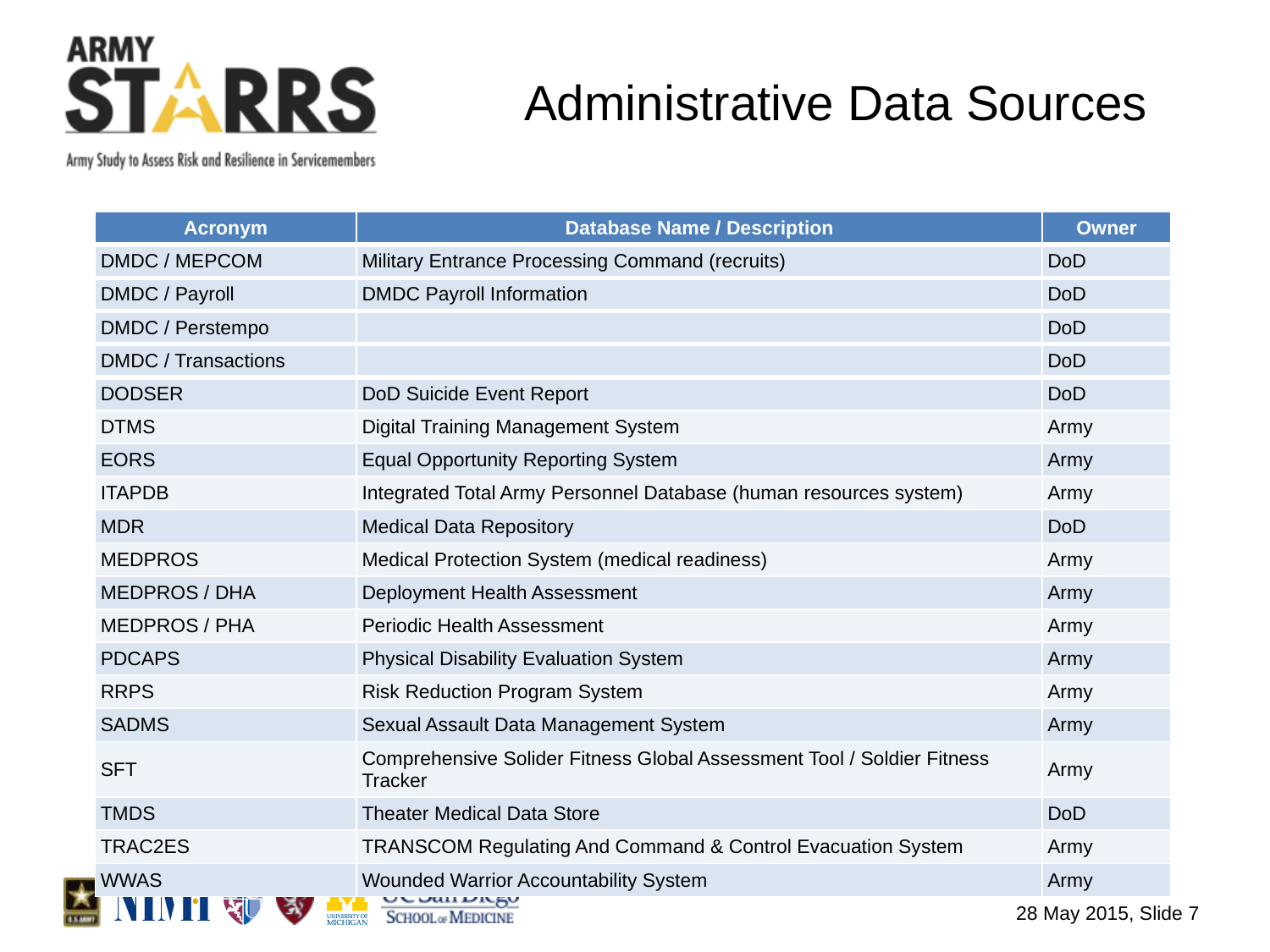

# Administrative Data Sources
| Acronym | Database Name / Description | Owner |
| --- | --- | --- |
| DMDC / MEPCOM | Military Entrance Processing Command (recruits) | DoD |
| DMDC / Payroll | DMDC Payroll Information | DoD |
| DMDC / Perstempo |  | DoD |
| DMDC / Transactions |  | DoD |
| DODSER | DoD Suicide Event Report | DoD |
| DTMS | Digital Training Management System | Army |
| EORS | Equal Opportunity Reporting System | Army |
| ITAPDB | Integrated Total Army Personnel Database (human resources system) | Army |
| MDR | Medical Data Repository | DoD |
| MEDPROS | Medical Protection System (medical readiness) | Army |
| MEDPROS / DHA | Deployment Health Assessment | Army |
| MEDPROS / PHA | Periodic Health Assessment | Army |
| PDCAPS | Physical Disability Evaluation System | Army |
| RRPS | Risk Reduction Program System | Army |
| SADMS | Sexual Assault Data Management System | Army |
| SFT | Comprehensive Solider Fitness Global Assessment Tool / Soldier Fitness Tracker | Army |
| TMDS | Theater Medical Data Store | DoD |
| TRAC2ES | TRANSCOM Regulating And Command & Control Evacuation System | Army |
| WWAS | Wounded Warrior Accountability System | Army |